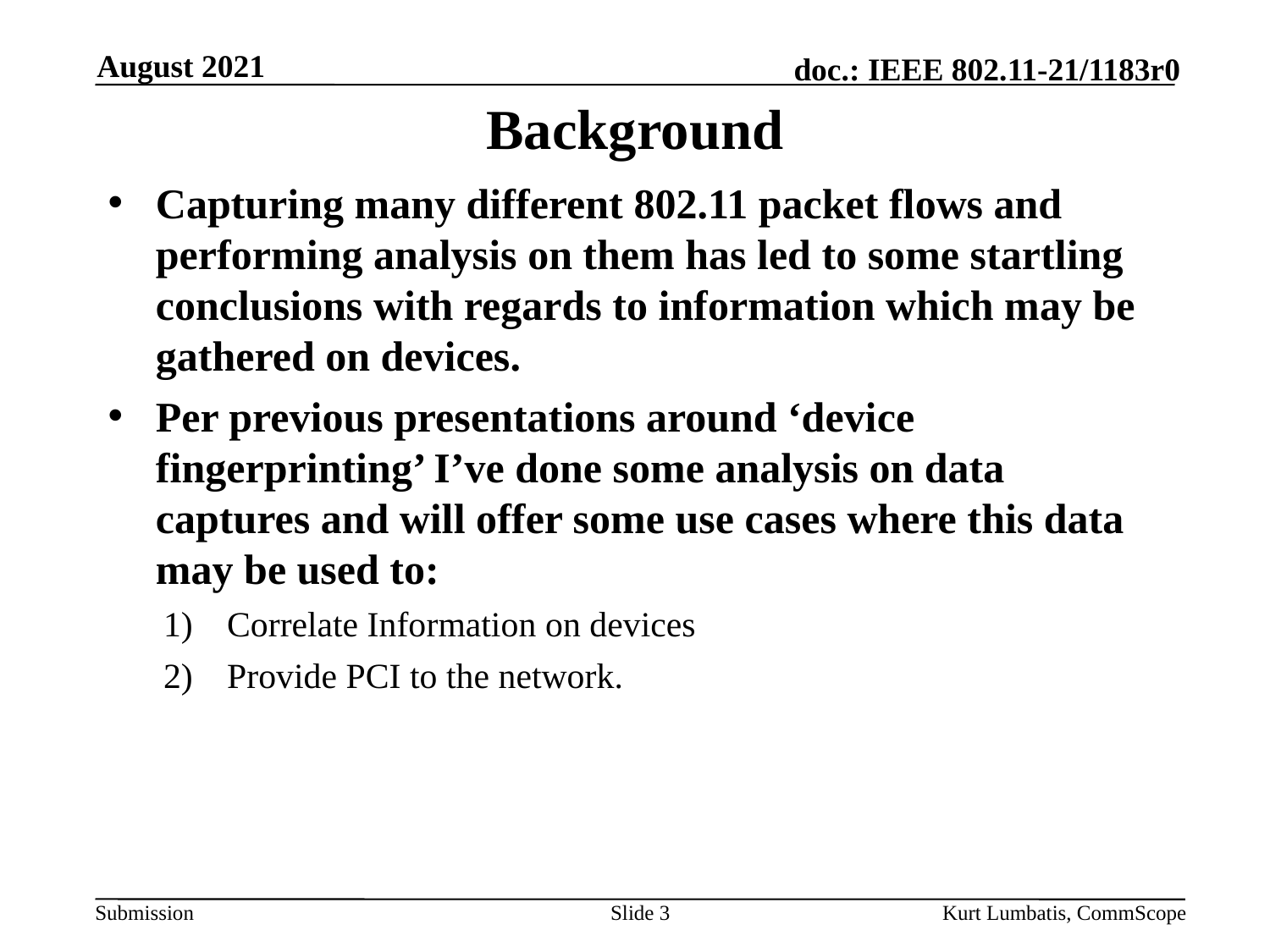

August 2021
# Background
Capturing many different 802.11 packet flows and performing analysis on them has led to some startling conclusions with regards to information which may be gathered on devices.
Per previous presentations around ‘device fingerprinting’ I’ve done some analysis on data captures and will offer some use cases where this data may be used to:
Correlate Information on devices
Provide PCI to the network.

Slide 3
Kurt Lumbatis, CommScope